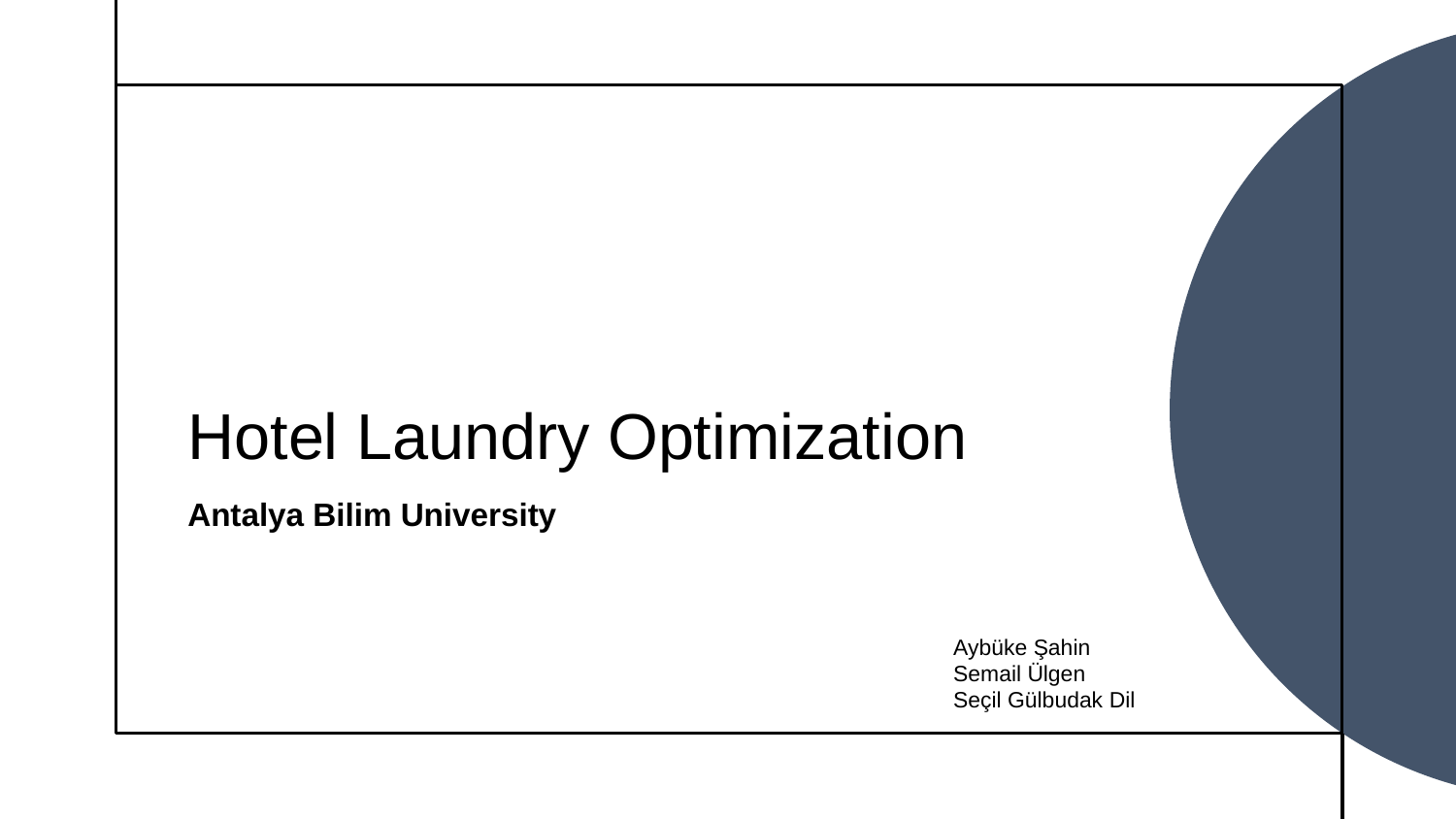

# Hotel Laundry Optimization
Antalya Bilim University
Aybüke Şahin
Semail Ülgen
Seçil Gülbudak Dil